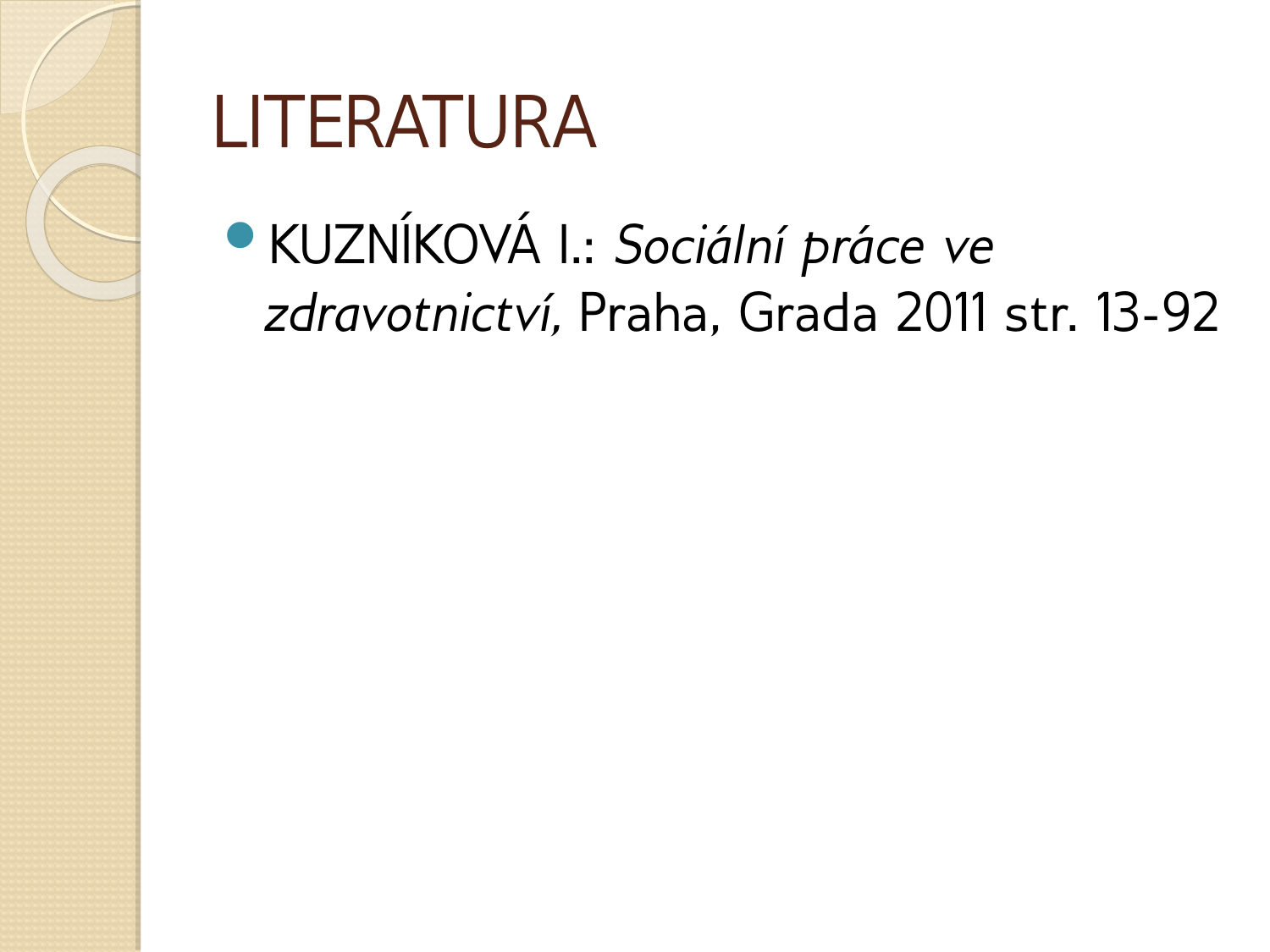

# LITERATURA
KUZNÍKOVÁ I.: Sociální práce ve zdravotnictví, Praha, Grada 2011 str. 13-92